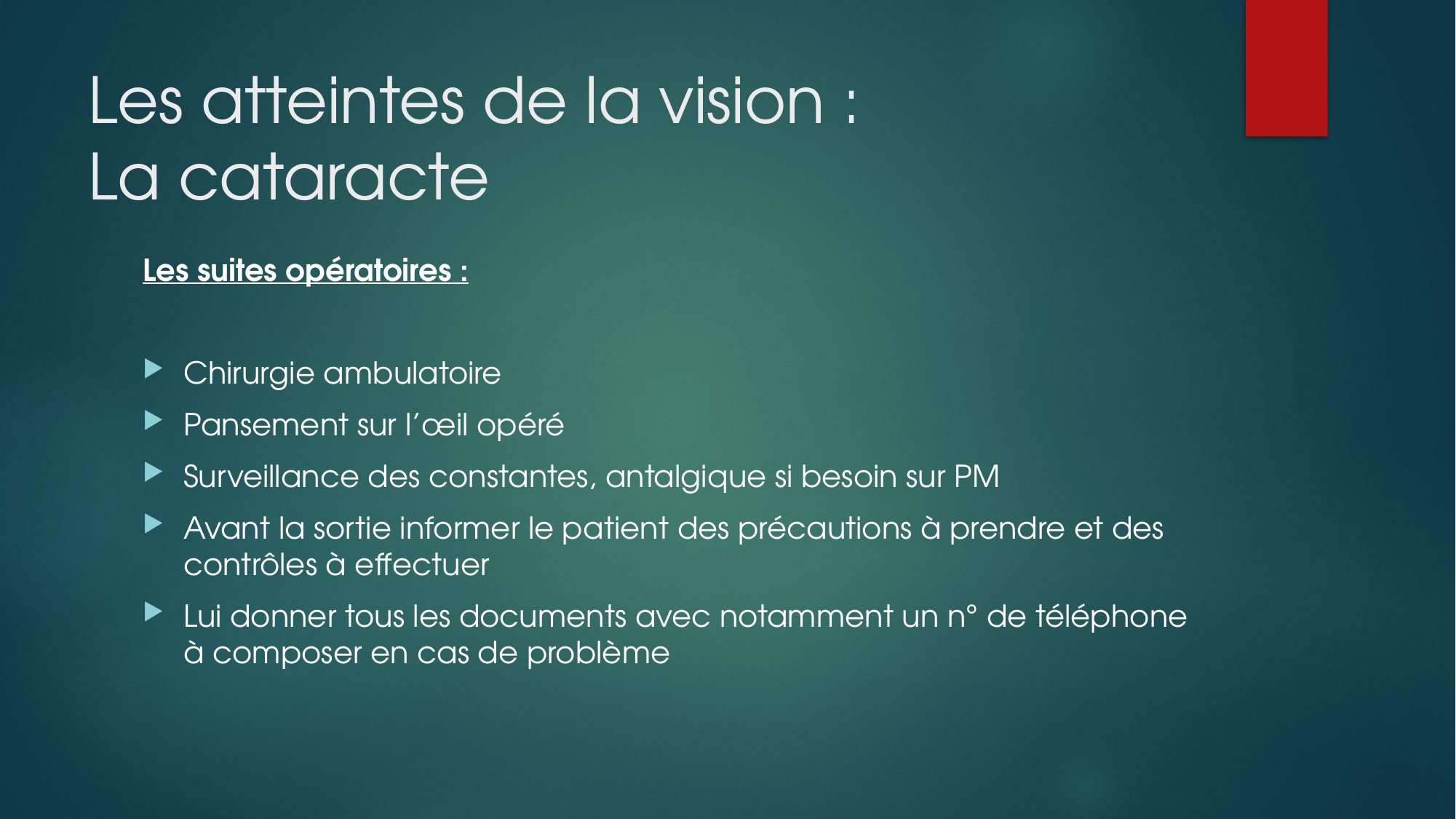

# Les atteintes de la vision : La cataracte
Les suites opératoires :

Chirurgie ambulatoire
Pansement sur l’œil opéré
Surveillance des constantes, antalgique si besoin sur PM
Avant la sortie informer le patient des précautions à prendre et des contrôles à effectuer
Lui donner tous les documents avec notamment un n° de téléphone à composer en cas de problème